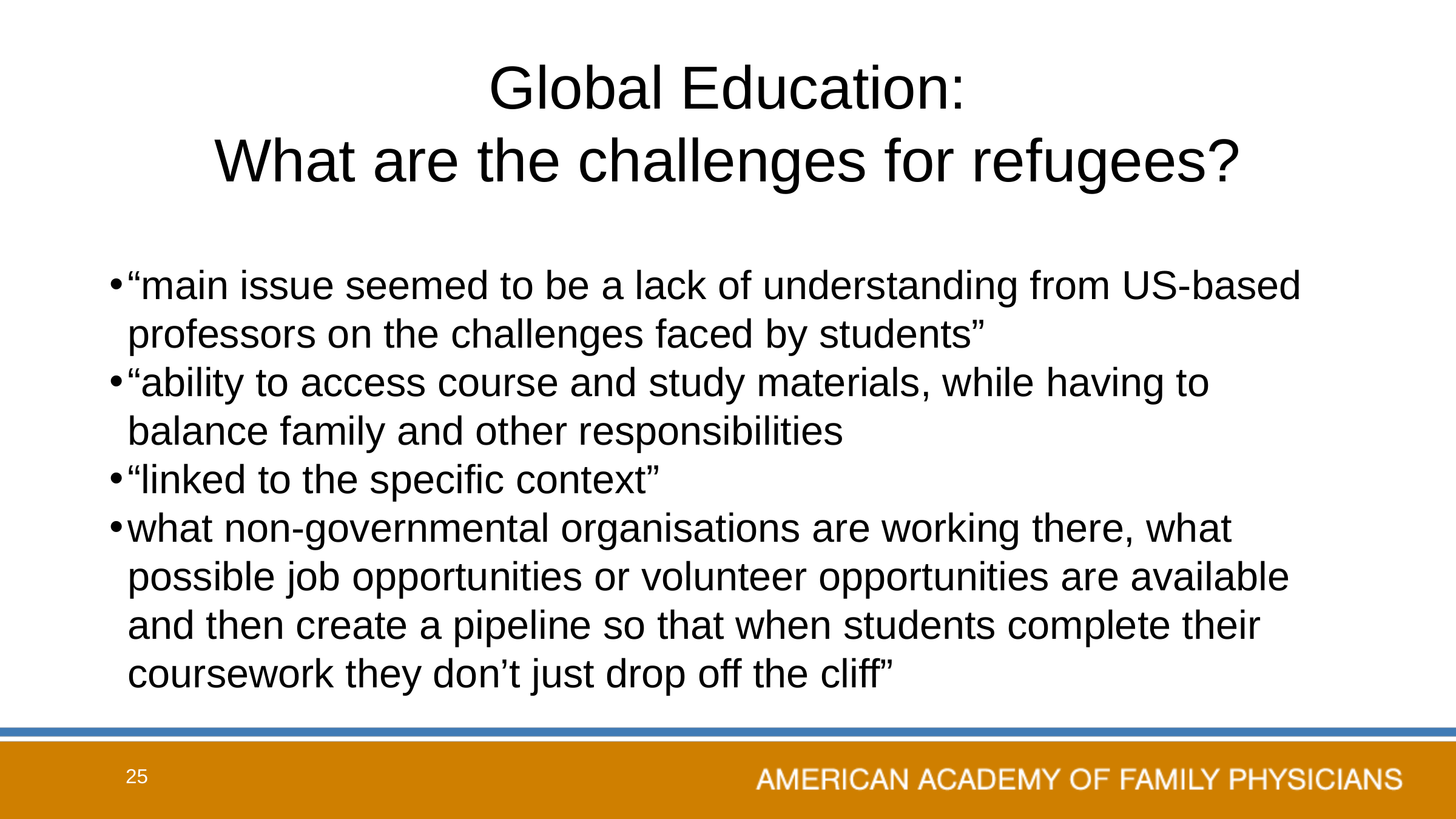

# Global Education: What are the challenges for refugees?
“main issue seemed to be a lack of understanding from US-based professors on the challenges faced by students”
“ability to access course and study materials, while having to balance family and other responsibilities
“linked to the specific context”
what non-governmental organisations are working there, what possible job opportunities or volunteer opportunities are available and then create a pipeline so that when students complete their coursework they don’t just drop off the cliff”
25